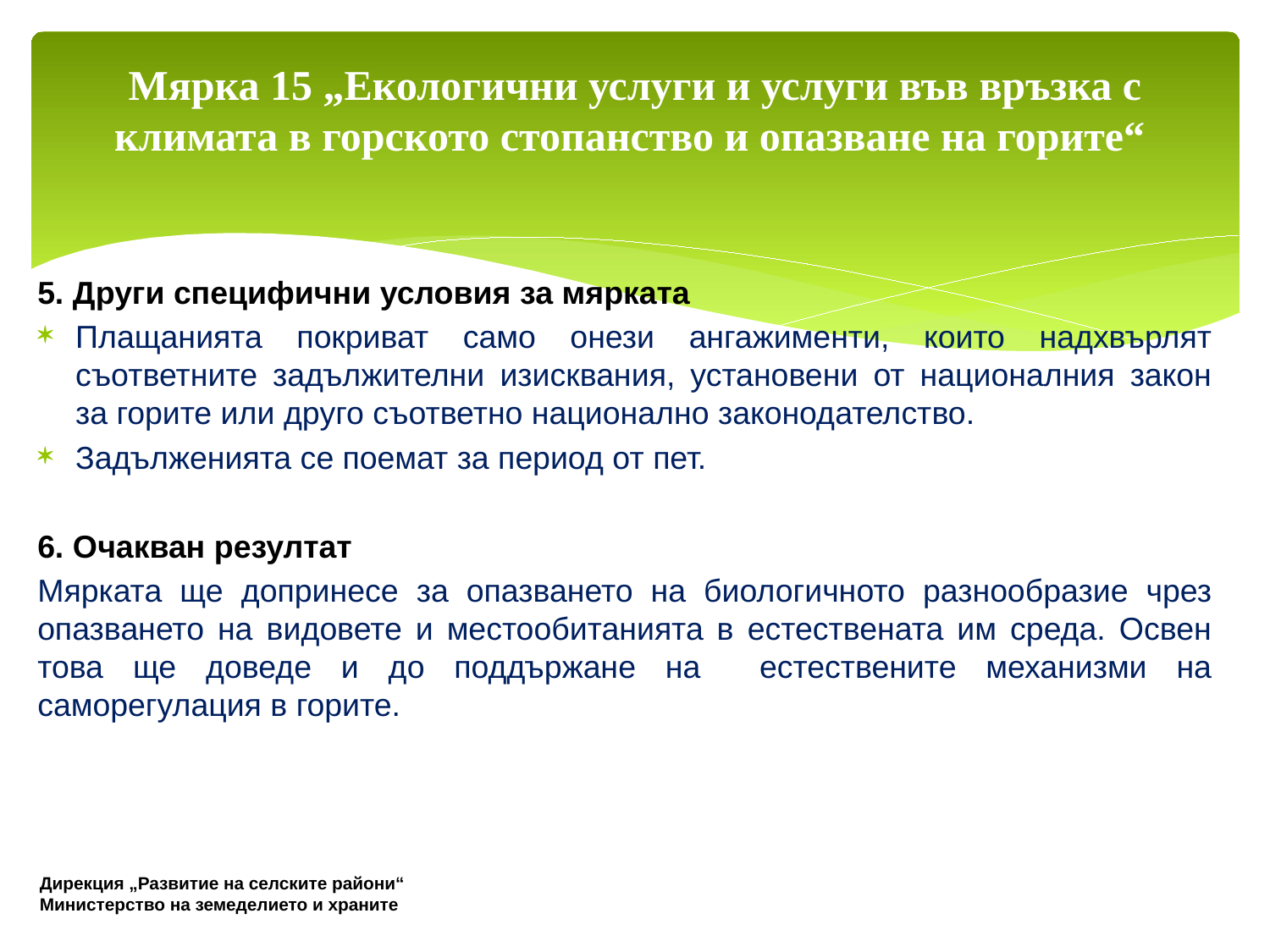

# Мярка 15 „Екологични услуги и услуги във връзка с климата в горското стопанство и опазване на горите“
5. Други специфични условия за мярката
Плащанията покриват само онези ангажименти, които надхвърлят съответните задължителни изисквания, установени от националния закон за горите или друго съответно национално законодателство.
Задълженията се поемат за период от пет.

6. Очакван резултат
Мярката ще допринесе за опазването на биологичното разнообразие чрез опазването на видовете и местообитанията в естествената им среда. Освен това ще доведе и до поддържане на  естествените механизми на саморегулация в горите.
Дирекция „Развитие на селските райони“
Министерство на земеделието и храните